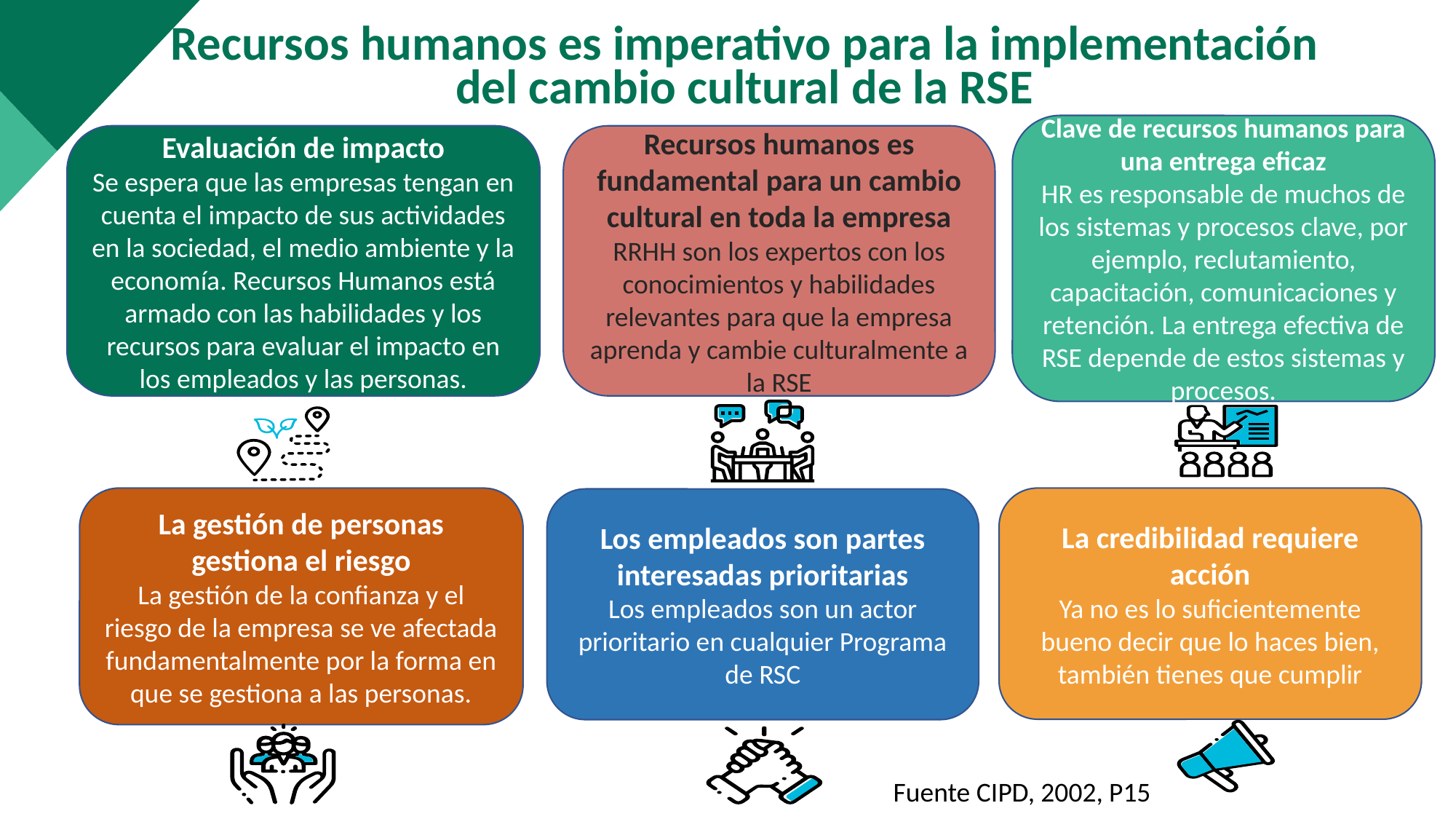

Recursos humanos es imperativo para la implementación del cambio cultural de la RSE
Clave de recursos humanos para una entrega eficaz
HR es responsable de muchos de los sistemas y procesos clave, por ejemplo, reclutamiento, capacitación, comunicaciones y retención. La entrega efectiva de RSE depende de estos sistemas y procesos.
Recursos humanos es fundamental para un cambio cultural en toda la empresa
RRHH son los expertos con los conocimientos y habilidades relevantes para que la empresa aprenda y cambie culturalmente a la RSE
Evaluación de impacto
Se espera que las empresas tengan en cuenta el impacto de sus actividades en la sociedad, el medio ambiente y la economía. Recursos Humanos está armado con las habilidades y los recursos para evaluar el impacto en los empleados y las personas.

La gestión de personas gestiona el riesgo
La gestión de la confianza y el riesgo de la empresa se ve afectada fundamentalmente por la forma en que se gestiona a las personas.
La credibilidad requiere acción
Ya no es lo suficientemente bueno decir que lo haces bien, también tienes que cumplir
Los empleados son partes interesadas prioritarias
Los empleados son un actor prioritario en cualquier Programa de RSC

Fuente CIPD, 2002, P15